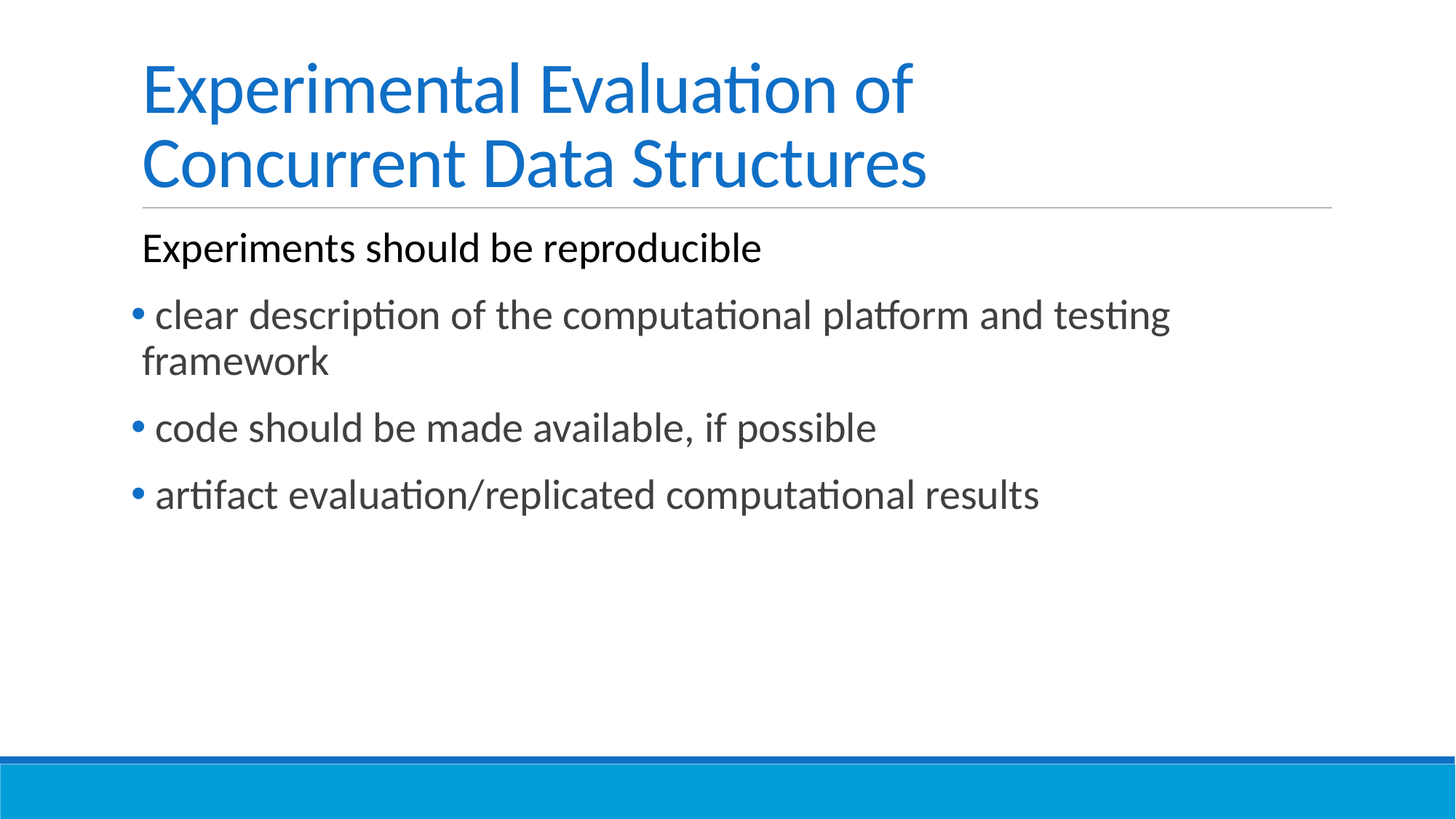

# Experimental Evaluation of Concurrent Data Structures
Experiments should be reproducible
 clear description of the computational platform and testing framework
 code should be made available, if possible
 artifact evaluation/replicated computational results